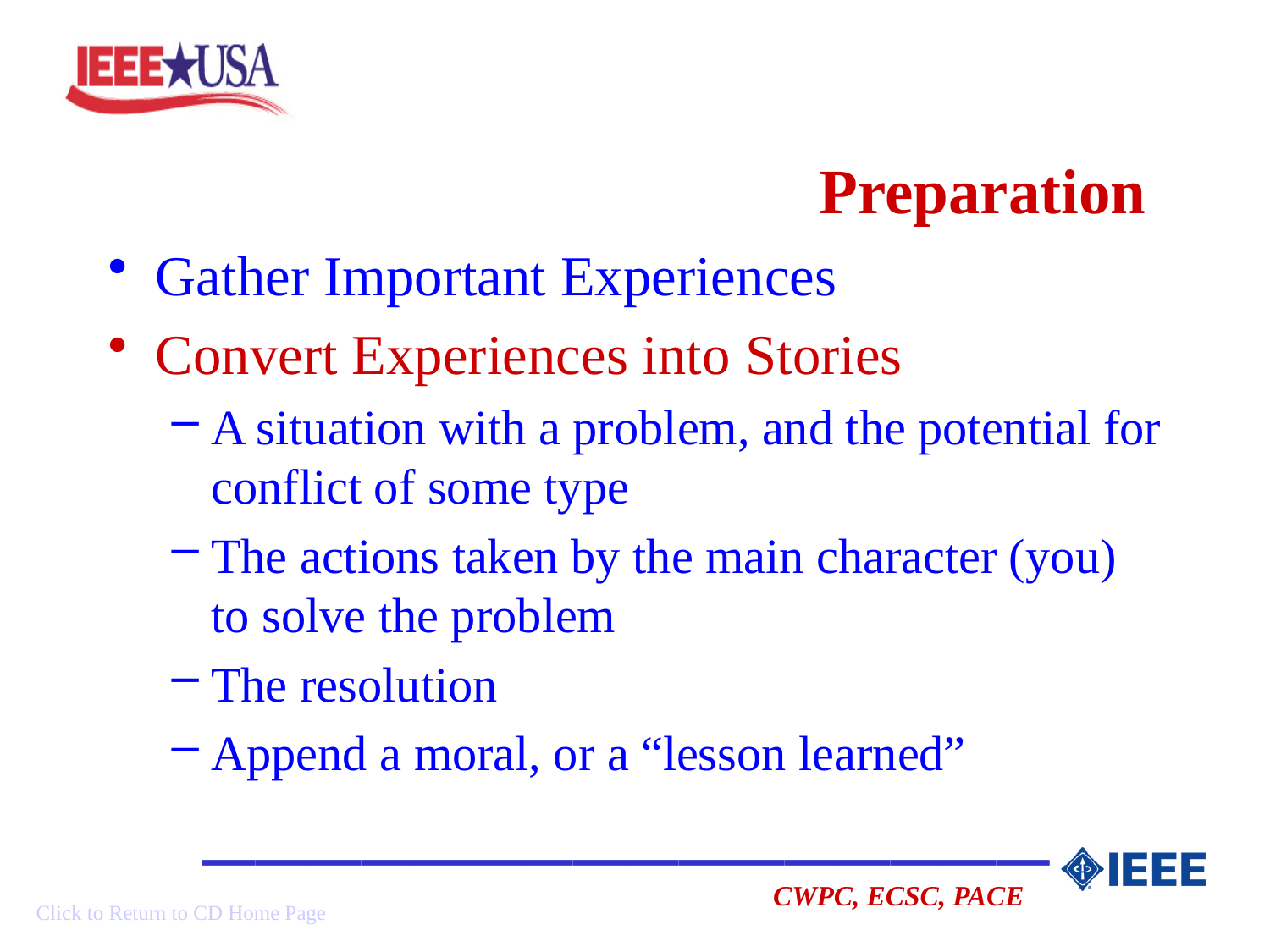

# Preparation
Gather Important Experiences
Convert Experiences into Stories
A situation with a problem, and the potential for conflict of some type
The actions taken by the main character (you) to solve the problem
The resolution
Append a moral, or a “lesson learned”